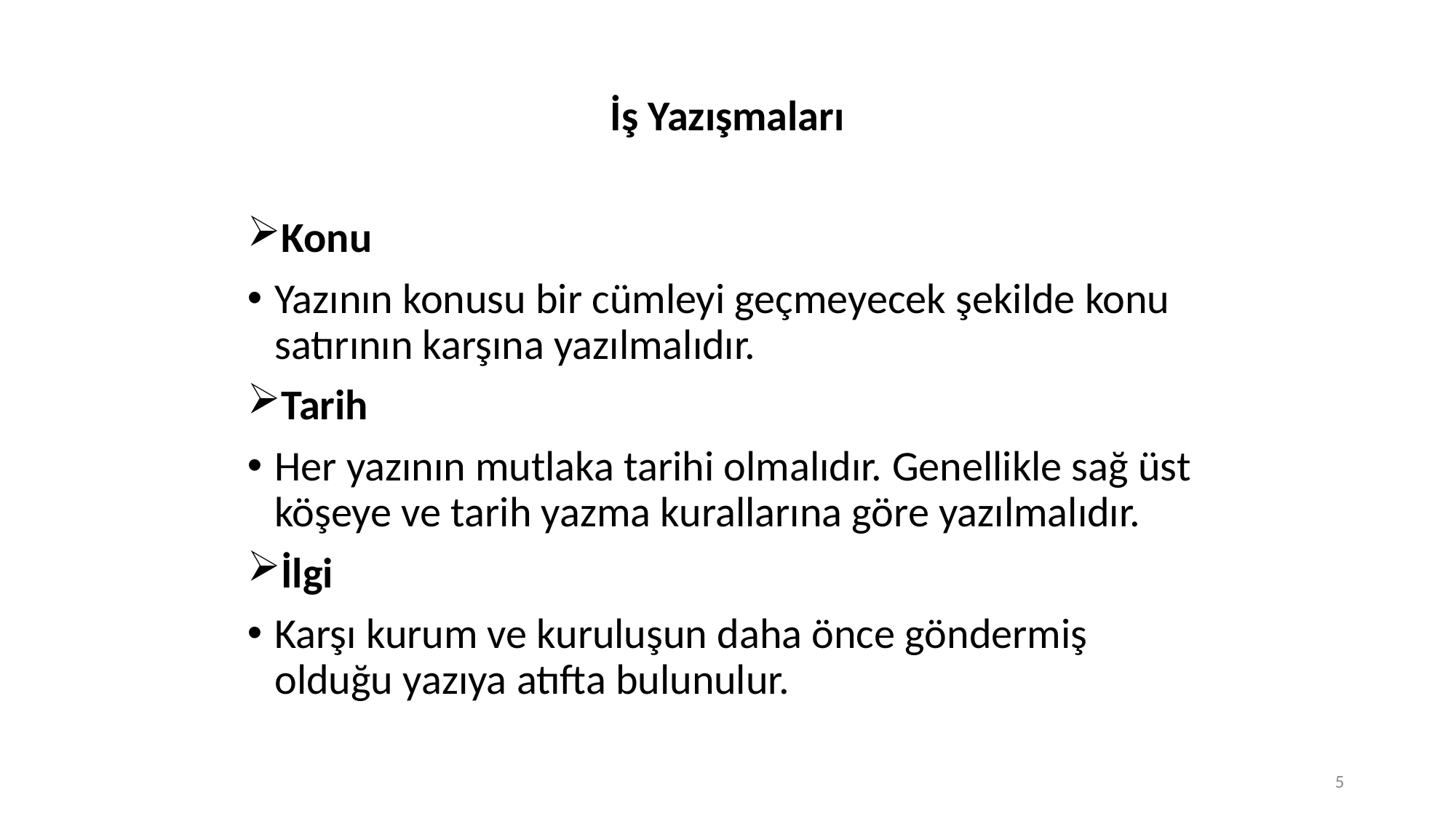

İş Yazışmaları

Konu
Yazının konusu bir cümleyi geçmeyecek şekilde konu satırının karşına yazılmalıdır.
Tarih
Her yazının mutlaka tarihi olmalıdır. Genellikle sağ üst köşeye ve tarih yazma kurallarına göre yazılmalıdır.
İlgi
Karşı kurum ve kuruluşun daha önce göndermiş olduğu yazıya atıfta bulunulur.

5